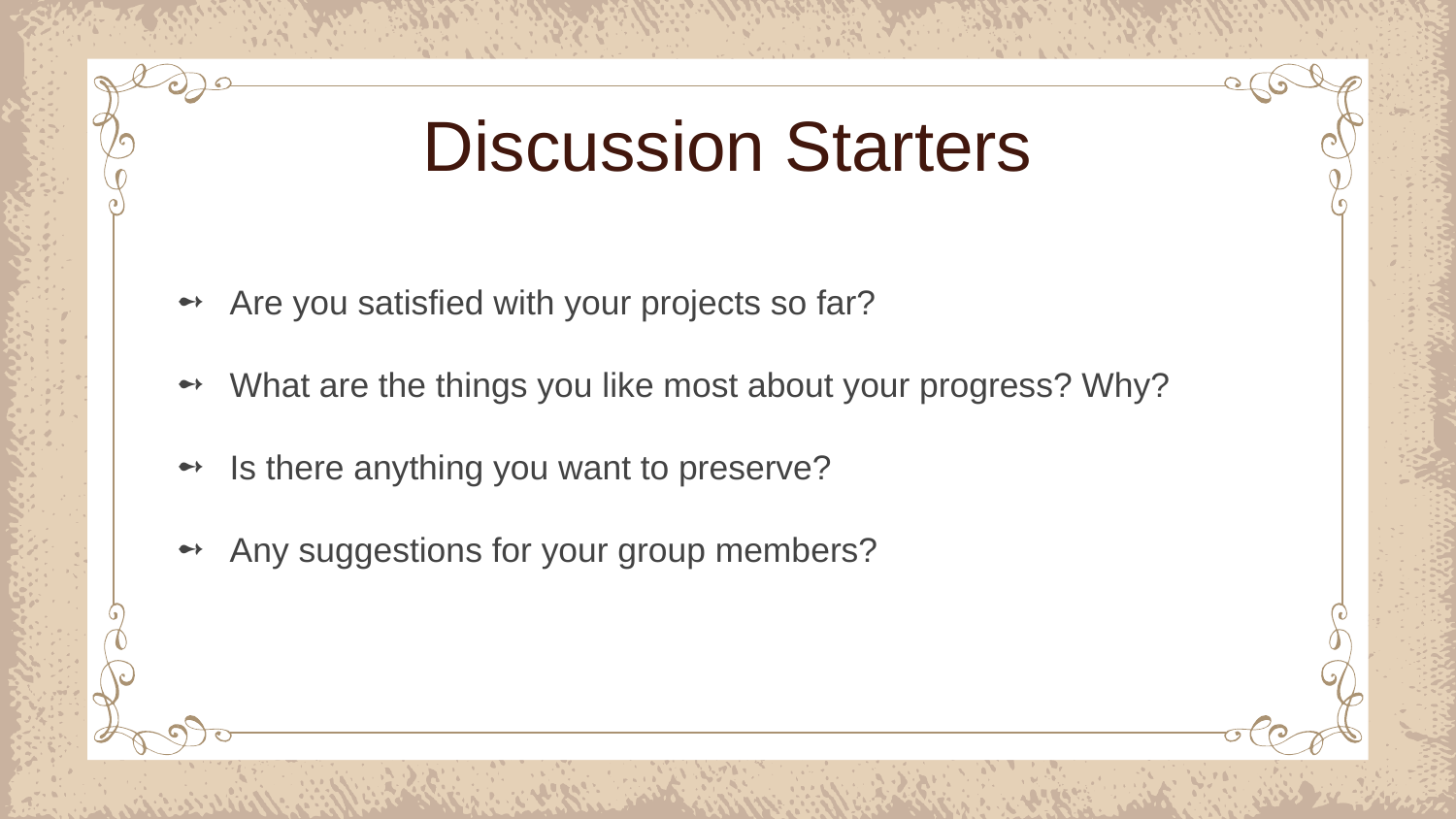

# Discussion Starters
Are you satisfied with your projects so far?
What are the things you like most about your progress? Why?
Is there anything you want to preserve?
Any suggestions for your group members?